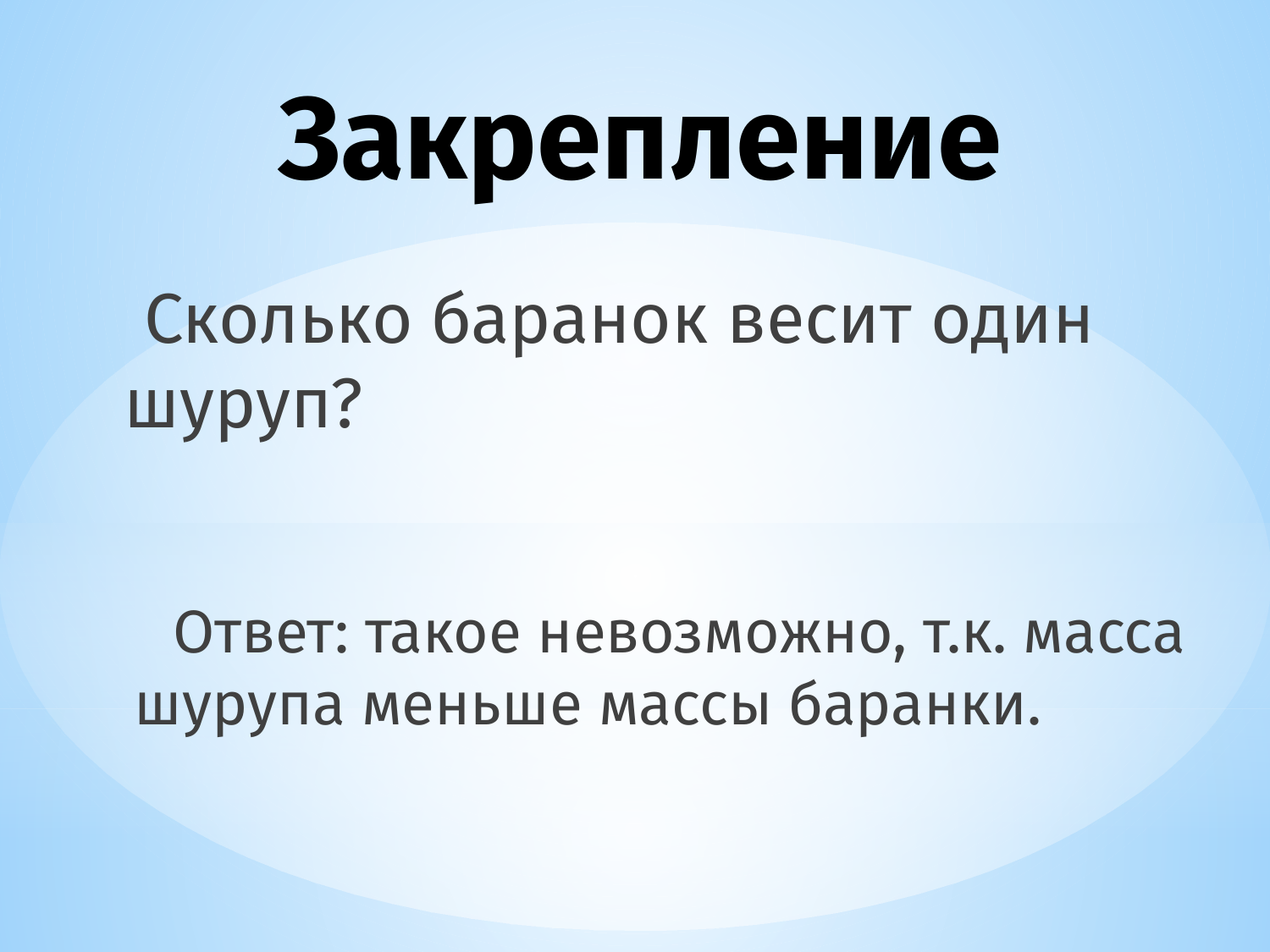

# Закрепление
  Сколько баранок весит один шуруп?
    Ответ: такое невозможно, т.к. масса шурупа меньше массы баранки.